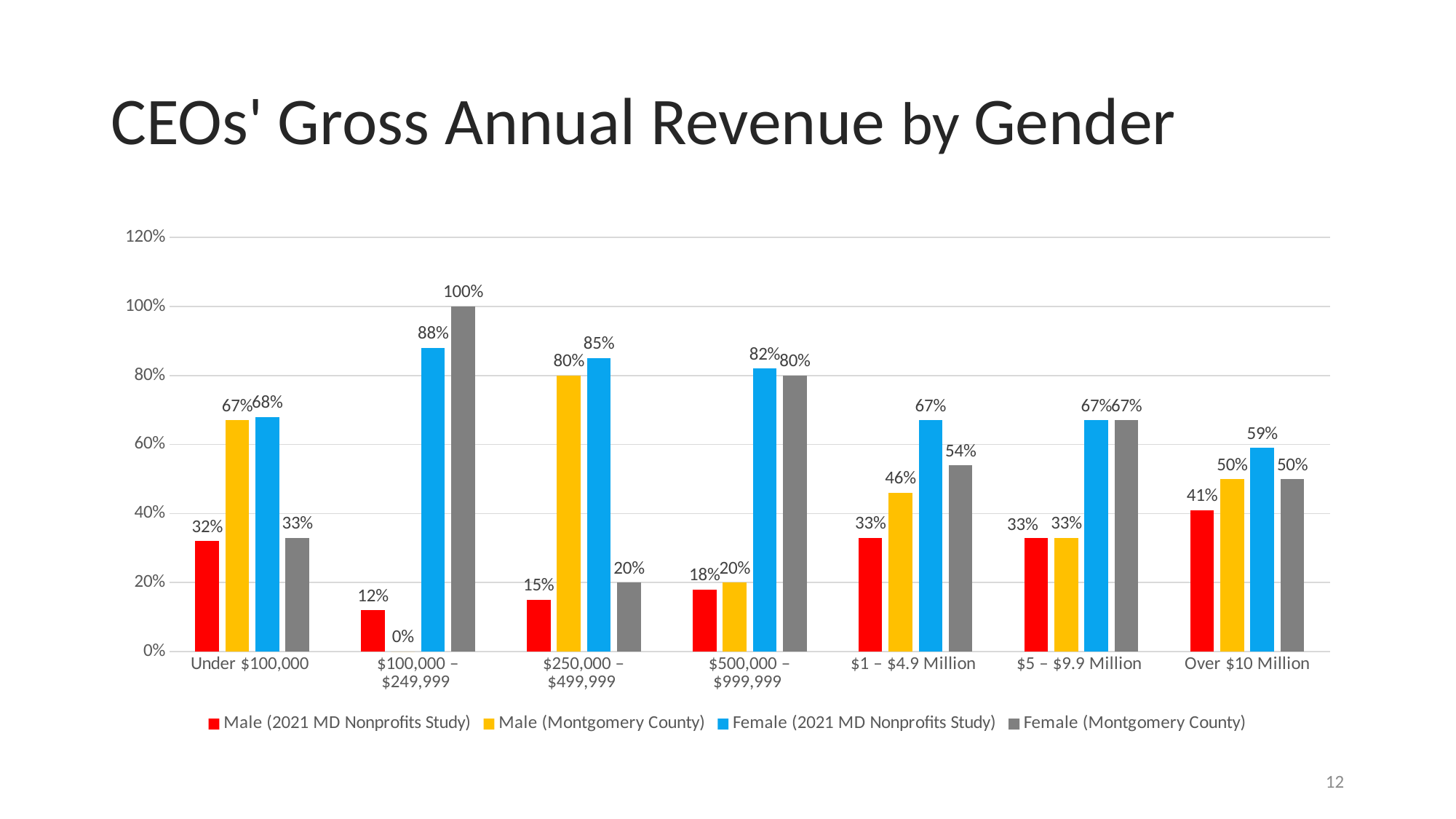

# CEOs' Gross Annual Revenue by Gender

### Chart

| Category | Male (2021 MD Nonprofits Study) | Male (Montgomery County) | Female (2021 MD Nonprofits Study) | Female (Montgomery County) |
|---|---|---|---|---|
| Under $100,000  | 0.32 | 0.67 | 0.68 | 0.33 |
| $100,000 – $249,999  | 0.12 | 0.0 | 0.88 | 1.0 |
| $250,000 – $499,999  | 0.15 | 0.8 | 0.85 | 0.2 |
| $500,000 – $999,999  | 0.18 | 0.2 | 0.82 | 0.8 |
| $1 – $4.9 Million  | 0.33 | 0.46 | 0.67 | 0.54 |
| $5 – $9.9 Million  | 0.33 | 0.33 | 0.67 | 0.67 |
| Over $10 Million | 0.41 | 0.5 | 0.59 | 0.5 |
12